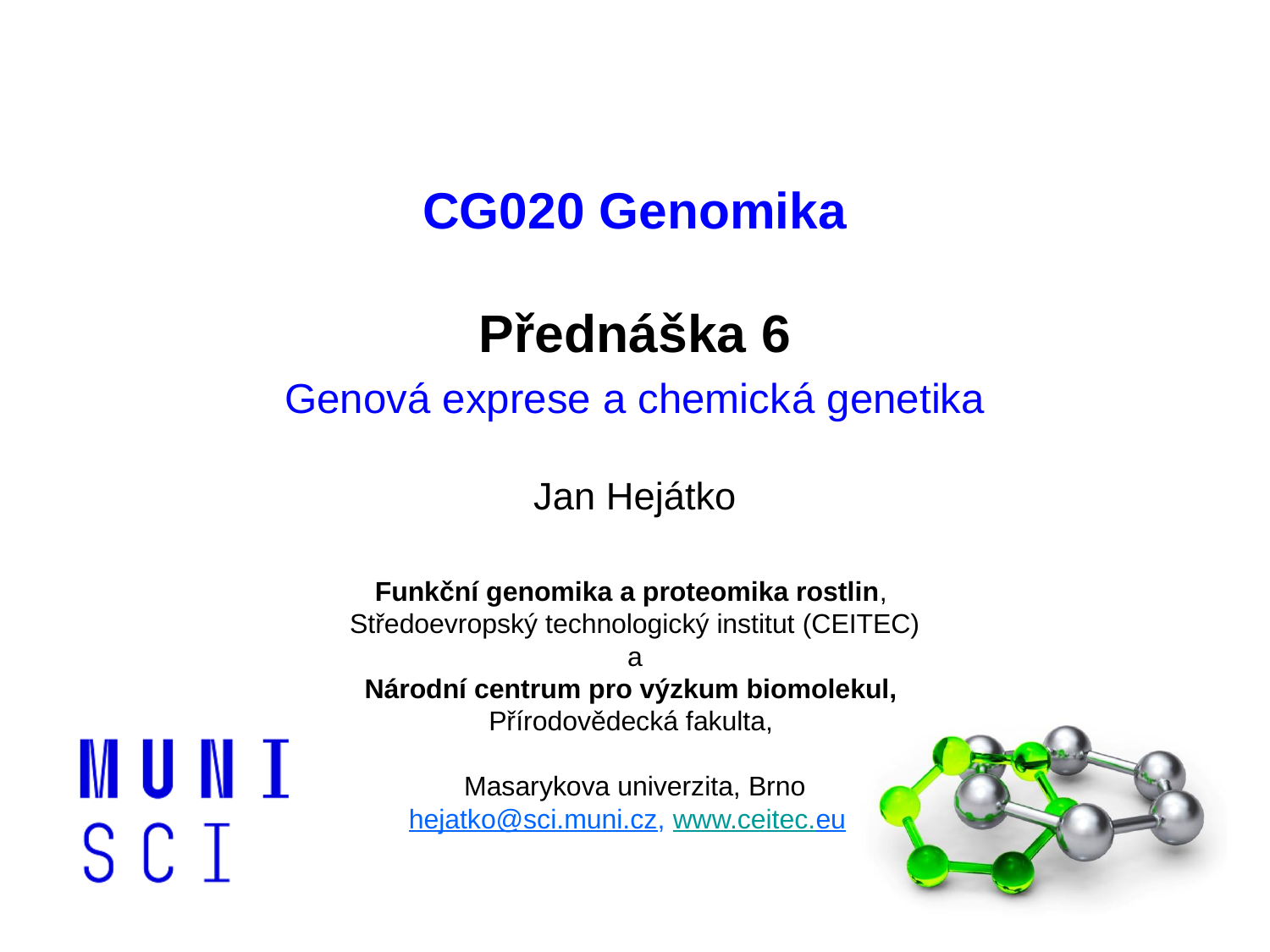

CG020 Genomika

Přednáška 6
Genová exprese a chemická genetika

Jan Hejátko

Funkční genomika a proteomika rostlin,
Středoevropský technologický institut (CEITEC)
a
Národní centrum pro výzkum biomolekul,
Přírodovědecká fakulta,

Masarykova univerzita, Brno
hejatko@sci.muni.cz, www.ceitec.eu